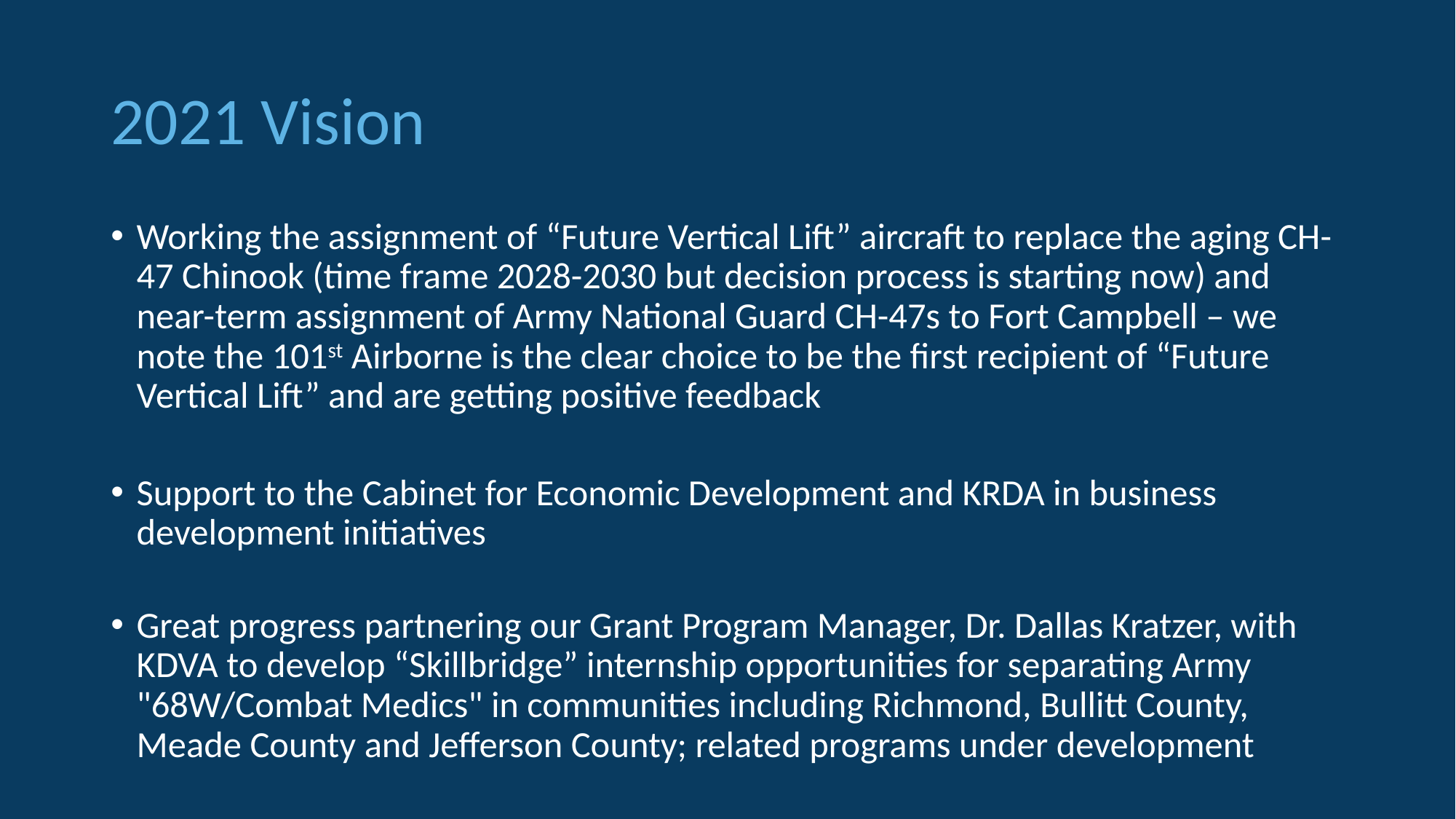

# 2021 Vision
Working the assignment of “Future Vertical Lift” aircraft to replace the aging CH-47 Chinook (time frame 2028-2030 but decision process is starting now) and near-term assignment of Army National Guard CH-47s to Fort Campbell – we note the 101st Airborne is the clear choice to be the first recipient of “Future Vertical Lift” and are getting positive feedback
Support to the Cabinet for Economic Development and KRDA in business development initiatives
Great progress partnering our Grant Program Manager, Dr. Dallas Kratzer, with KDVA to develop “Skillbridge” internship opportunities for separating Army "68W/Combat Medics" in communities including Richmond, Bullitt County, Meade County and Jefferson County; related programs under development